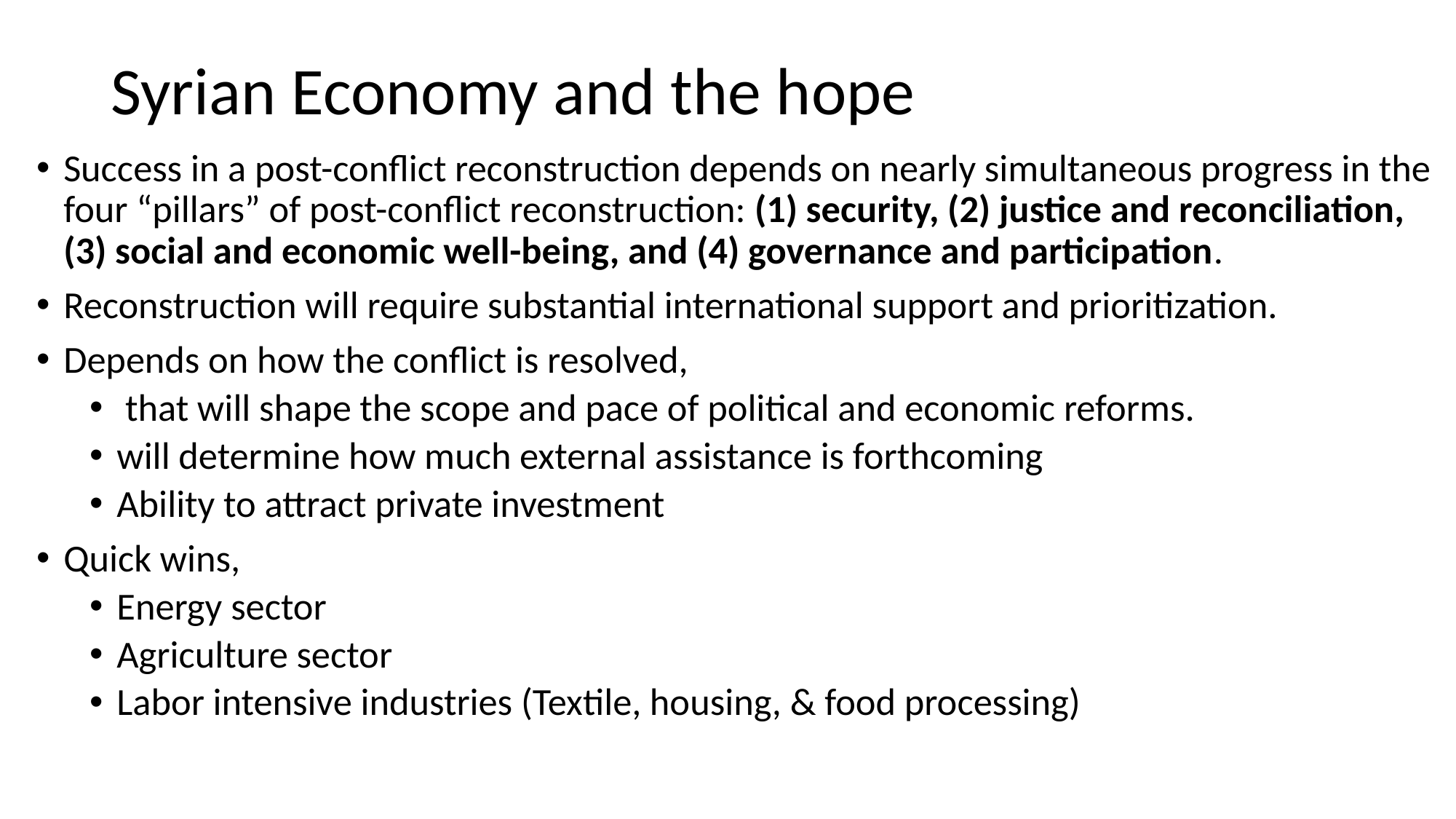

# Syrian Economy and the hope
Success in a post-conflict reconstruction depends on nearly simultaneous progress in the four “pillars” of post-conflict reconstruction: (1) security, (2) justice and reconciliation, (3) social and economic well-being, and (4) governance and participation.
Reconstruction will require substantial international support and prioritization.
Depends on how the conflict is resolved,
 that will shape the scope and pace of political and economic reforms.
will determine how much external assistance is forthcoming
Ability to attract private investment
Quick wins,
Energy sector
Agriculture sector
Labor intensive industries (Textile, housing, & food processing)